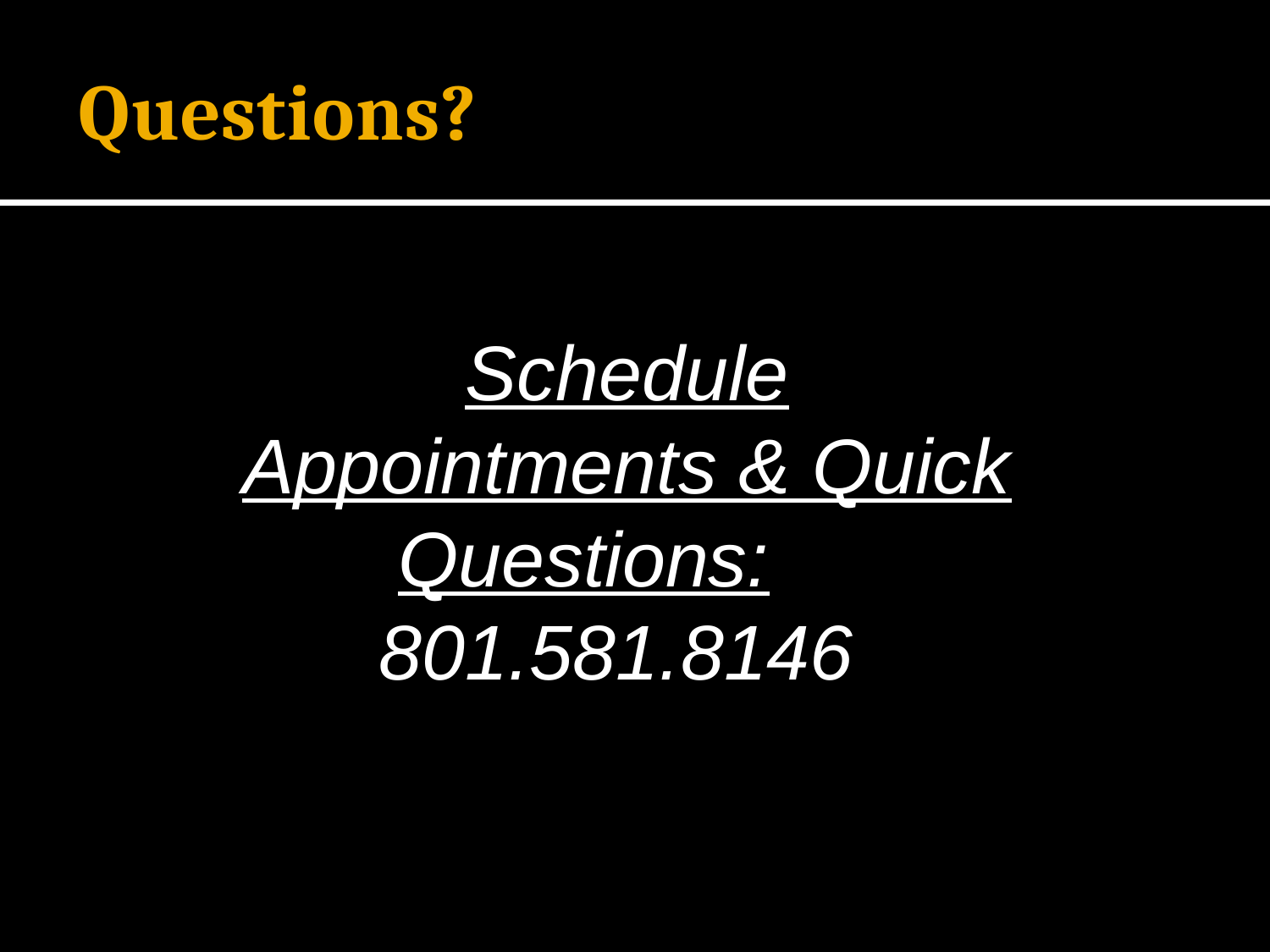

# Questions?
Schedule Appointments & Quick Questions:     801.581.8146